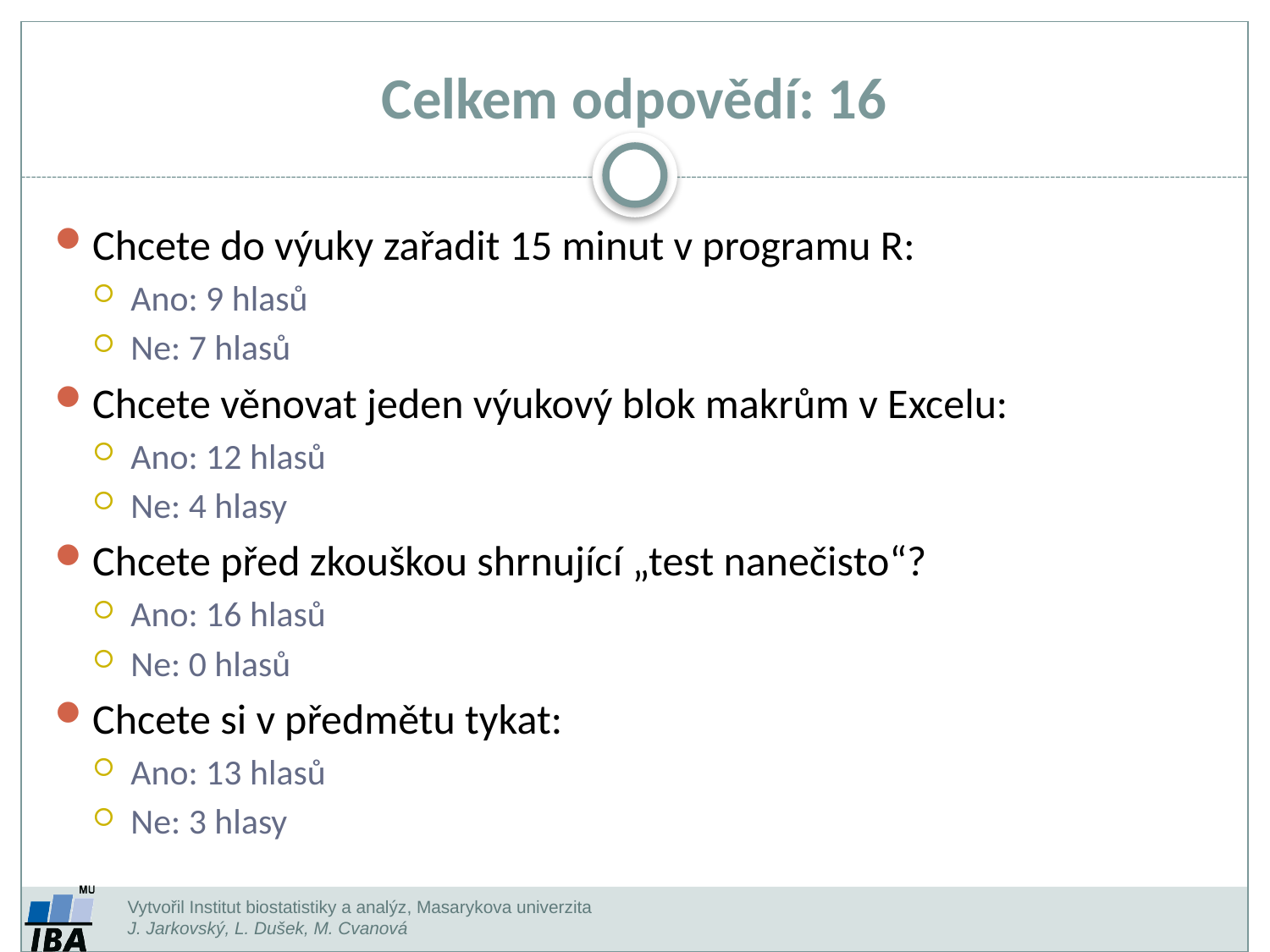

Celkem odpovědí: 16
Chcete do výuky zařadit 15 minut v programu R:
Ano: 9 hlasů
Ne: 7 hlasů
Chcete věnovat jeden výukový blok makrům v Excelu:
Ano: 12 hlasů
Ne: 4 hlasy
Chcete před zkouškou shrnující „test nanečisto“?
Ano: 16 hlasů
Ne: 0 hlasů
Chcete si v předmětu tykat:
Ano: 13 hlasů
Ne: 3 hlasy

Vytvořil Institut biostatistiky a analýz, Masarykova univerzita
J. Jarkovský, L. Dušek, M. Cvanová